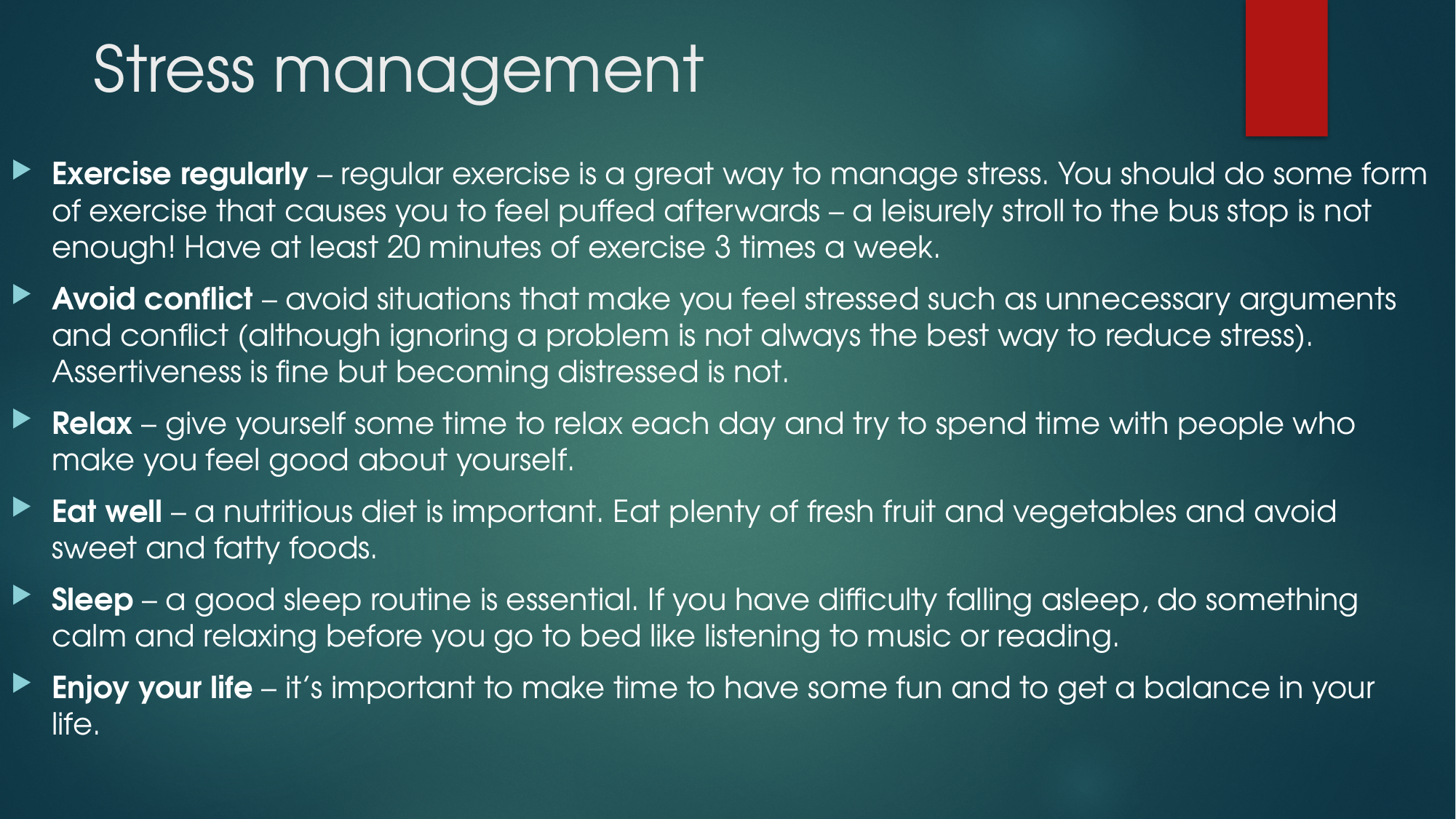

# Stress management
Exercise regularly – regular exercise is a great way to manage stress. You should do some form of exercise that causes you to feel puffed afterwards – a leisurely stroll to the bus stop is not enough! Have at least 20 minutes of exercise 3 times a week.
Avoid conflict – avoid situations that make you feel stressed such as unnecessary arguments and conflict (although ignoring a problem is not always the best way to reduce stress). Assertiveness is fine but becoming distressed is not.
Relax – give yourself some time to relax each day and try to spend time with people who make you feel good about yourself.
Eat well – a nutritious diet is important. Eat plenty of fresh fruit and vegetables and avoid sweet and fatty foods.
Sleep – a good sleep routine is essential. If you have difficulty falling asleep, do something calm and relaxing before you go to bed like listening to music or reading.
Enjoy your life – it’s important to make time to have some fun and to get a balance in your life.